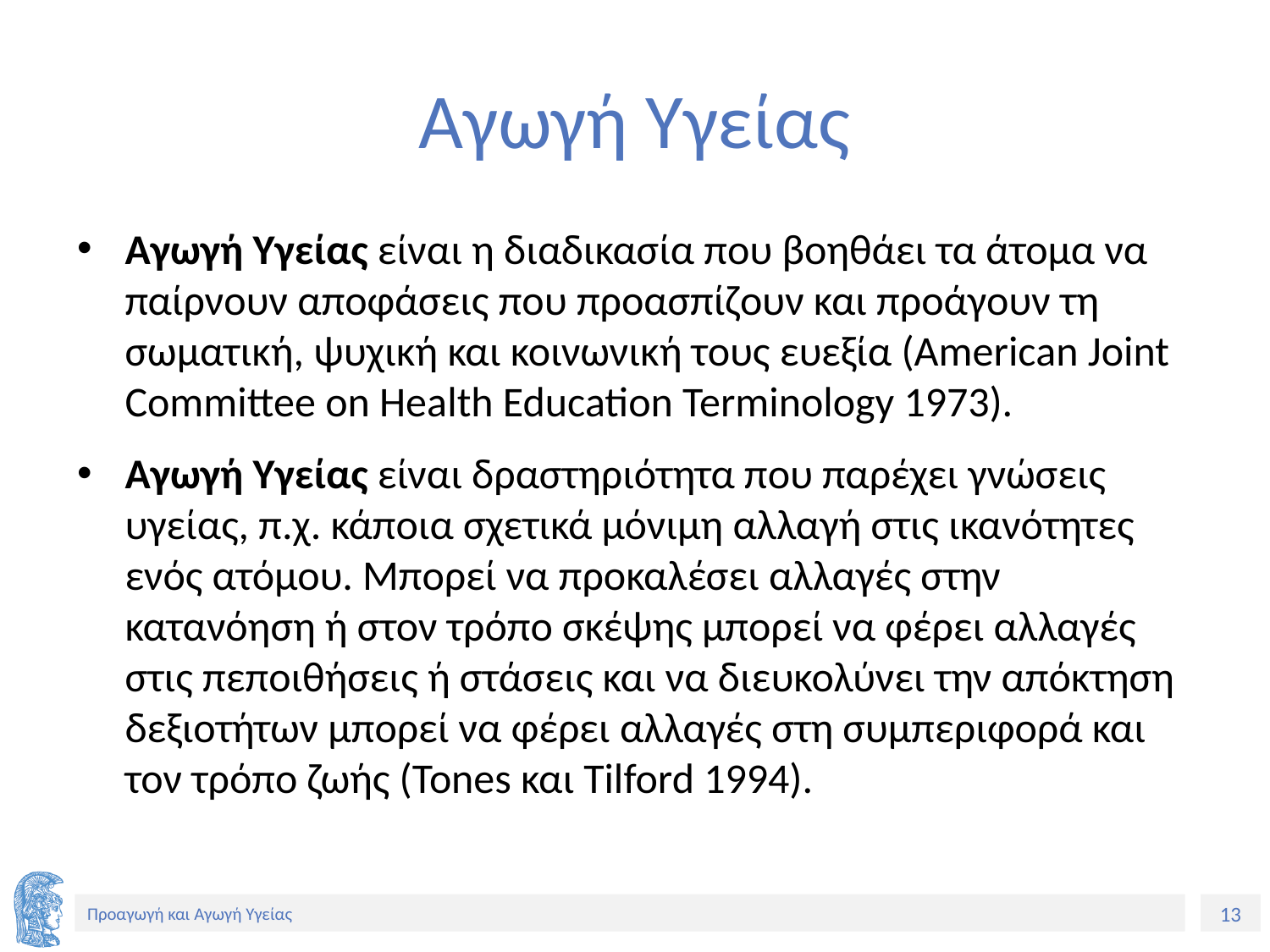

# Αγωγή Υγείας
Αγωγή Υγείας είναι η διαδικασία που βοηθάει τα άτομα να παίρνουν αποφάσεις που προασπίζουν και προάγουν τη σωματική, ψυχική και κοινωνική τους ευεξία (Αmerican Joint Committee on Health Education Terminology 1973).
Αγωγή Υγείας είναι δραστηριότητα που παρέχει γνώσεις υγείας, π.χ. κάποια σχετικά μόνιμη αλλαγή στις ικανότητες ενός ατόμου. Μπορεί να προκαλέσει αλλαγές στην κατανόηση ή στον τρόπο σκέψης μπορεί να φέρει αλλαγές στις πεποιθήσεις ή στάσεις και να διευκολύνει την απόκτηση δεξιοτήτων μπορεί να φέρει αλλαγές στη συμπεριφορά και τον τρόπο ζωής (Tones και Tilford 1994).